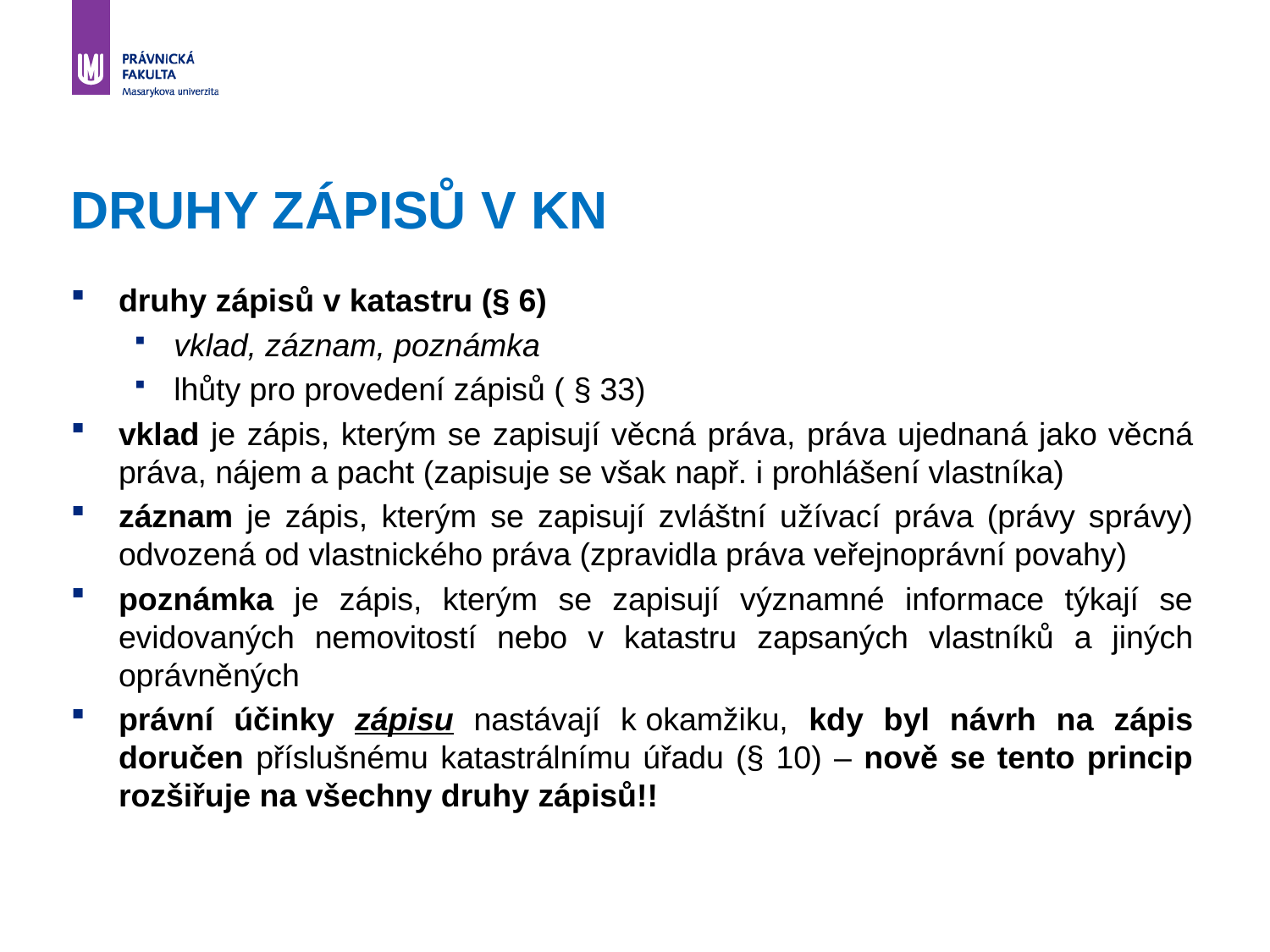

# DRUHY ZÁPISŮ V KN
druhy zápisů v katastru (§ 6)
vklad, záznam, poznámka
lhůty pro provedení zápisů ( § 33)
vklad je zápis, kterým se zapisují věcná práva, práva ujednaná jako věcná práva, nájem a pacht (zapisuje se však např. i prohlášení vlastníka)
záznam je zápis, kterým se zapisují zvláštní užívací práva (právy správy) odvozená od vlastnického práva (zpravidla práva veřejnoprávní povahy)
poznámka je zápis, kterým se zapisují významné informace týkají se evidovaných nemovitostí nebo v katastru zapsaných vlastníků a jiných oprávněných
právní účinky zápisu nastávají k okamžiku, kdy byl návrh na zápis doručen příslušnému katastrálnímu úřadu (§ 10) – nově se tento princip rozšiřuje na všechny druhy zápisů!!
17